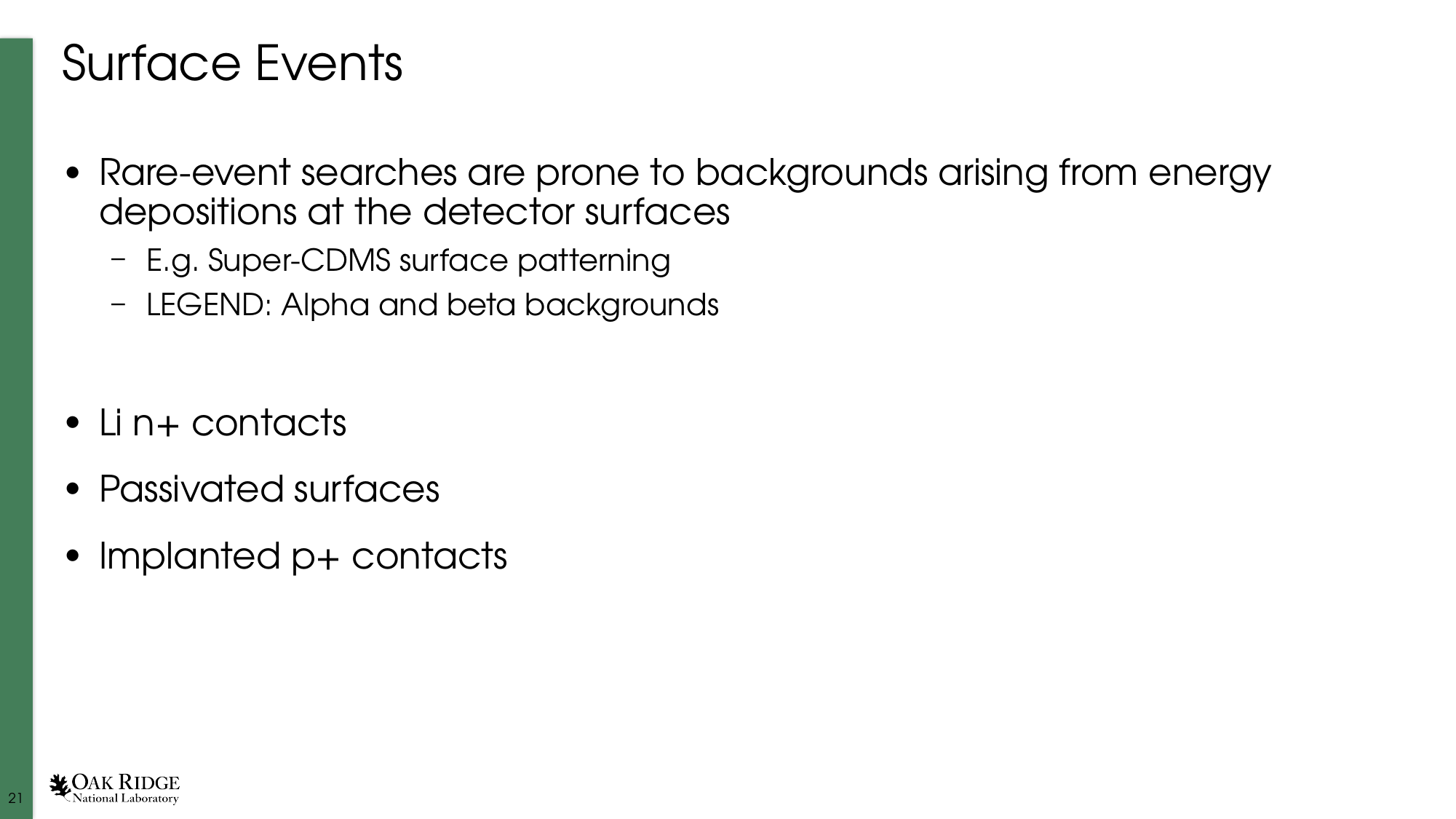

# Surface Events
Rare-event searches are prone to backgrounds arising from energy depositions at the detector surfaces
E.g. Super-CDMS surface patterning
LEGEND: Alpha and beta backgrounds

Li n+ contacts
Passivated surfaces
Implanted p+ contacts